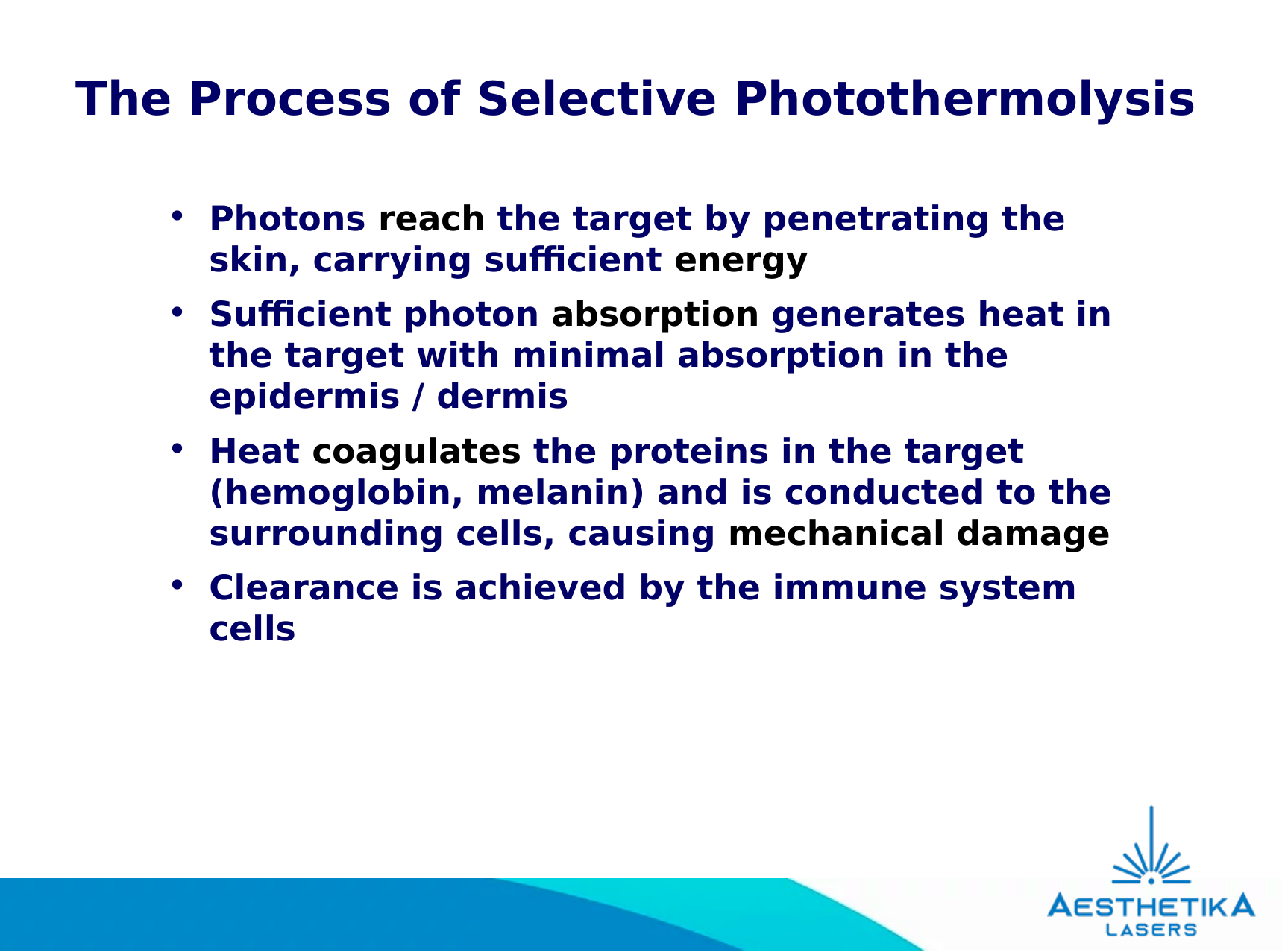

The Process of Selective Photothermolysis
Photons reach the target by penetrating the skin, carrying sufficient energy
Sufficient photon absorption generates heat in the target with minimal absorption in the epidermis / dermis
Heat coagulates the proteins in the target (hemoglobin, melanin) and is conducted to the surrounding cells, causing mechanical damage
Clearance is achieved by the immune system cells